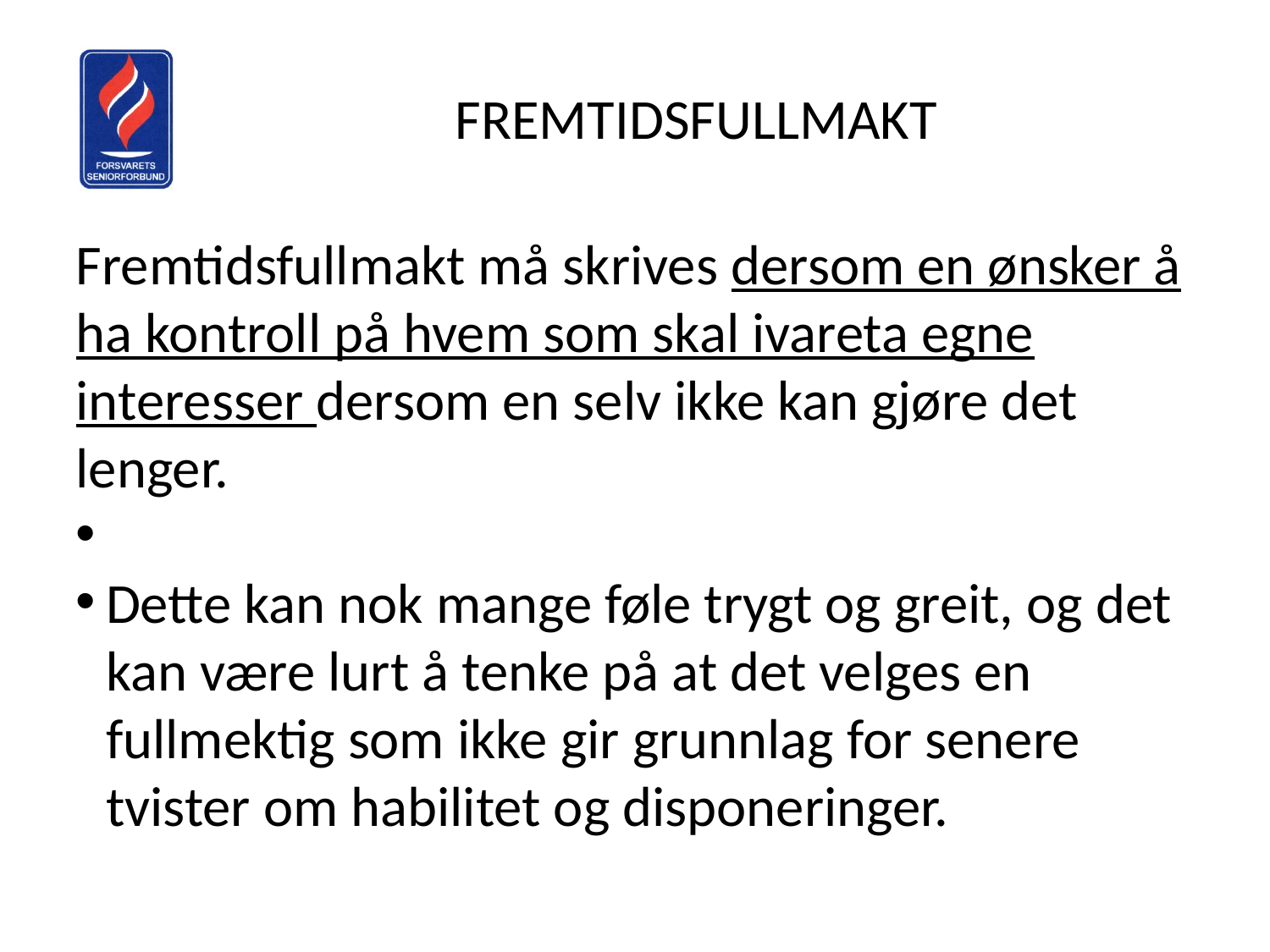

FREMTIDSFULLMAKT
Fremtidsfullmakt må skrives dersom en ønsker å ha kontroll på hvem som skal ivareta egne interesser dersom en selv ikke kan gjøre det lenger.

Dette kan nok mange føle trygt og greit, og det kan være lurt å tenke på at det velges en fullmektig som ikke gir grunnlag for senere tvister om habilitet og disponeringer.